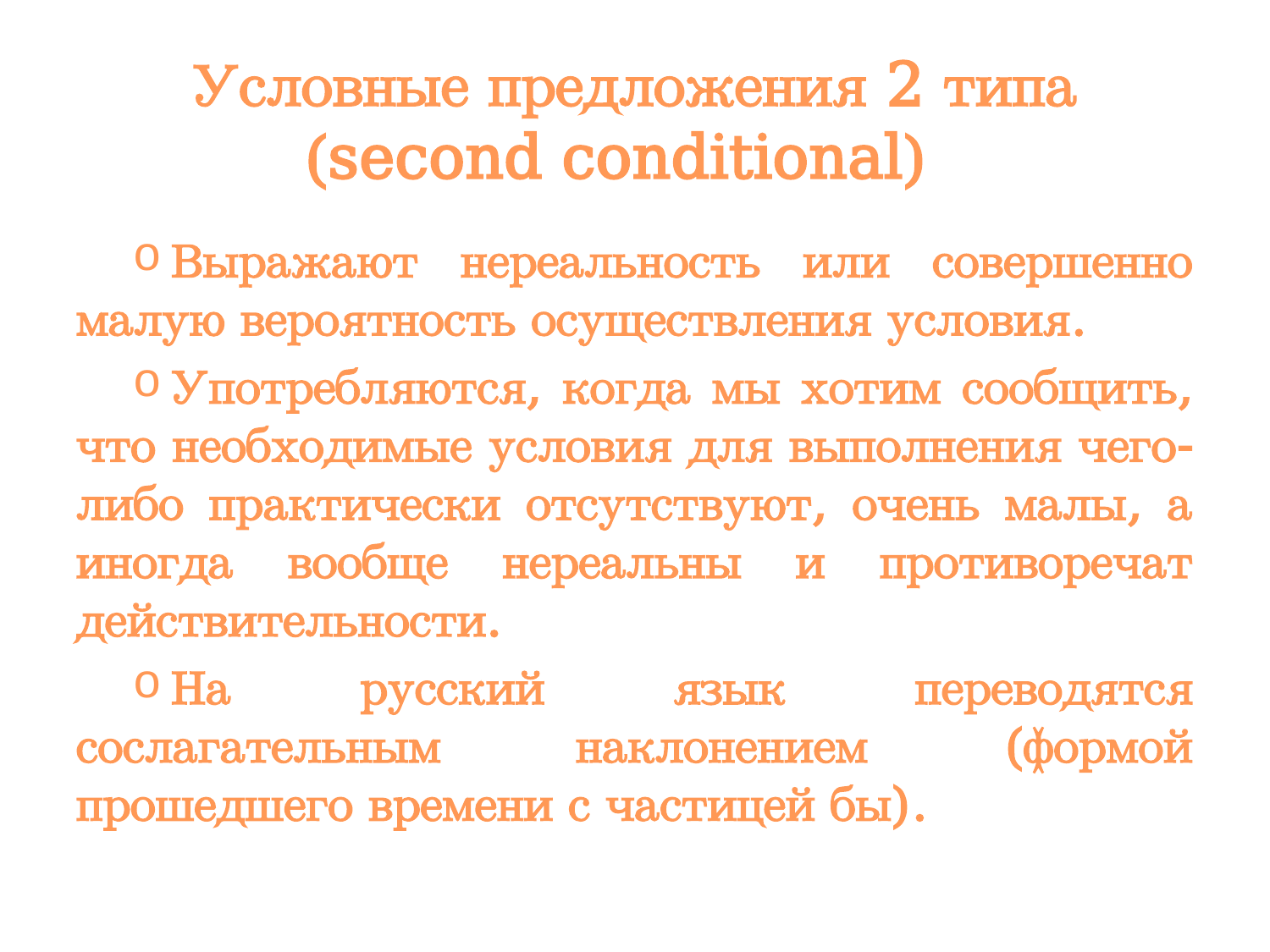

# Условные предложения 2 типа (second conditional)
Выражают нереальность или совершенно малую вероятность осуществления условия.
Употребляются, когда мы хотим сообщить, что необходимые условия для выполнения чего-либо практически отсутствуют, очень малы, а иногда вообще нереальны и противоречат действительности.
На русский язык переводятся сослагательным наклонением (формой прошедшего времени с частицей бы).